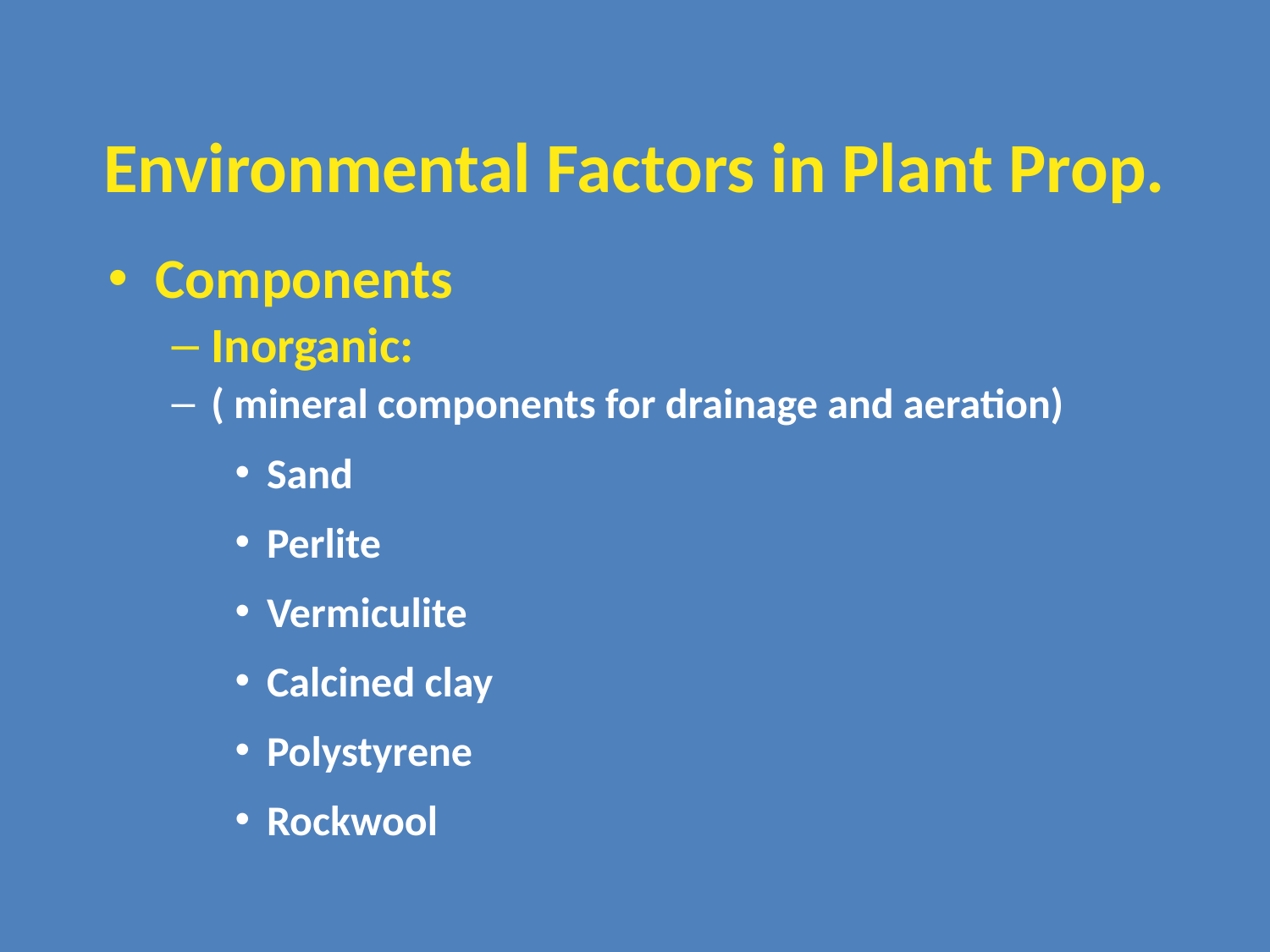

# Environmental Factors in Plant Prop.
Components
Inorganic:
( mineral components for drainage and aeration)
Sand
Perlite
Vermiculite
Calcined clay
Polystyrene
Rockwool